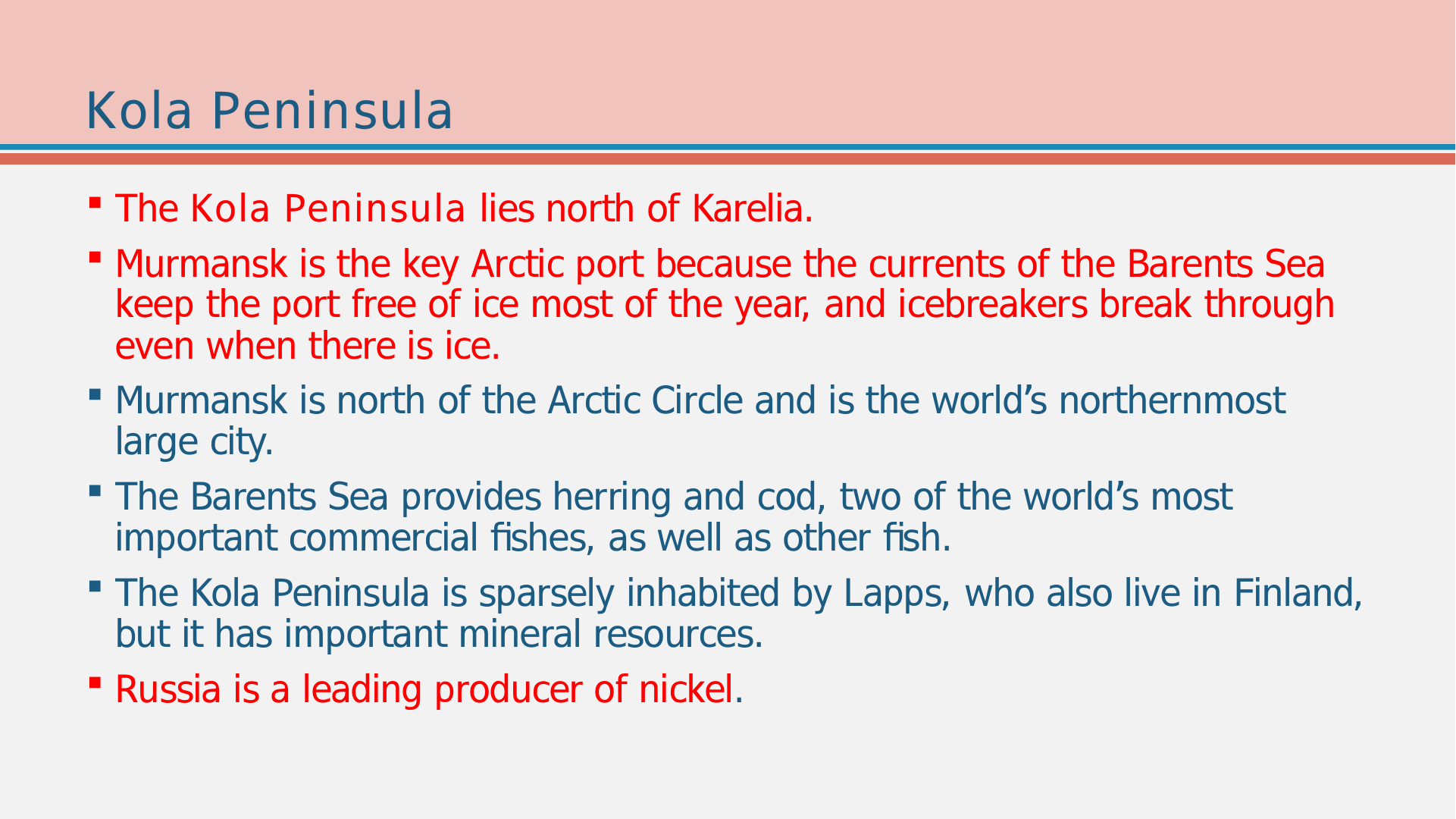

# Kola Peninsula
The Kola Peninsula lies north of Karelia.
Murmansk is the key Arctic port because the currents of the Barents Sea keep the port free of ice most of the year, and icebreakers break through even when there is ice.
Murmansk is north of the Arctic Circle and is the world’s northernmost large city.
The Barents Sea provides herring and cod, two of the world’s most important commercial fishes, as well as other fish.
The Kola Peninsula is sparsely inhabited by Lapps, who also live in Finland, but it has important mineral resources.
Russia is a leading producer of nickel.